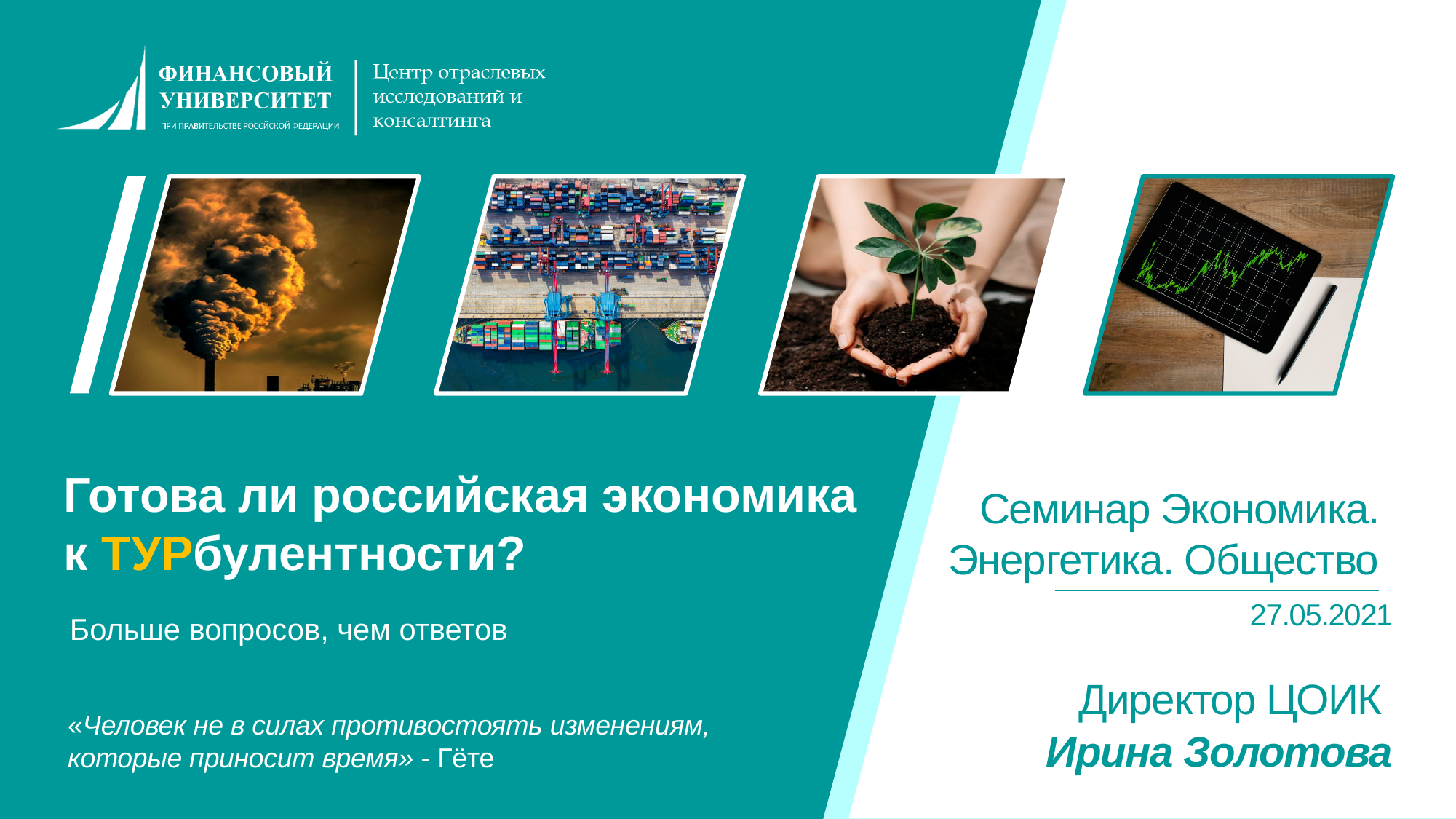

Готова ли российская экономика к ТУРбулентности?
Семинар Экономика. Энергетика. Общество

27.05.2021

Больше вопросов, чем ответов
Директор ЦОИК
Ирина Золотова
«Человек не в силах противостоять изменениям, которые приносит время» - Гёте